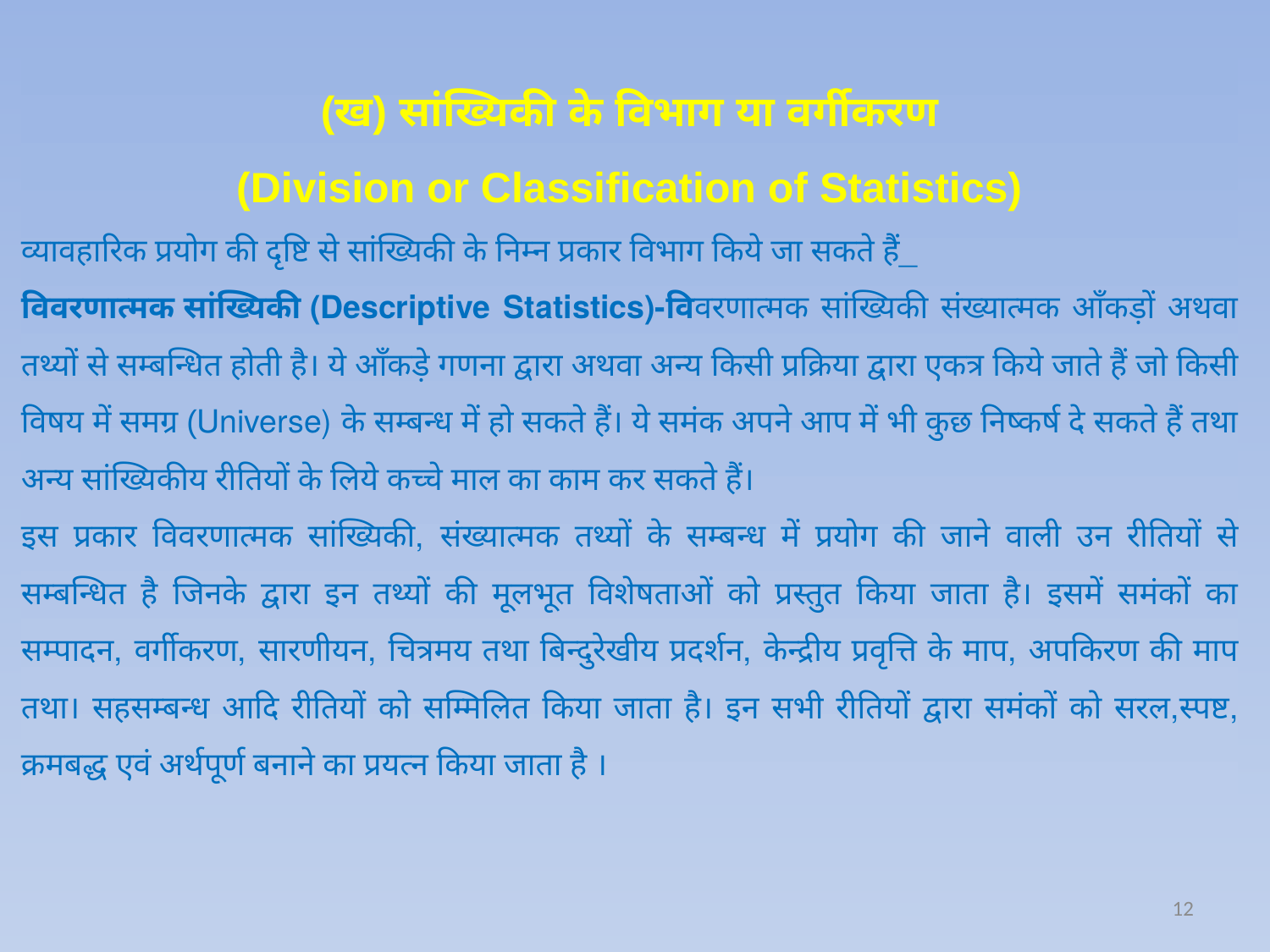

(ख) सांख्यिकी के विभाग या वर्गीकरण
(Division or Classification of Statistics)
व्यावहारिक प्रयोग की दृष्टि से सांख्यिकी के निम्न प्रकार विभाग किये जा सकते हैं_
विवरणात्मक सांख्यिकी (Descriptive Statistics)-विवरणात्मक सांख्यिकी संख्यात्मक आँकड़ों अथवा तथ्यों से सम्बन्धित होती है। ये आँकड़े गणना द्वारा अथवा अन्य किसी प्रक्रिया द्वारा एकत्र किये जाते हैं जो किसी विषय में समग्र (Universe) के सम्बन्ध में हो सकते हैं। ये समंक अपने आप में भी कुछ निष्कर्ष दे सकते हैं तथा अन्य सांख्यिकीय रीतियों के लिये कच्चे माल का काम कर सकते हैं।
इस प्रकार विवरणात्मक सांख्यिकी, संख्यात्मक तथ्यों के सम्बन्ध में प्रयोग की जाने वाली उन रीतियों से सम्बन्धित है जिनके द्वारा इन तथ्यों की मूलभूत विशेषताओं को प्रस्तुत किया जाता है। इसमें समंकों का सम्पादन, वर्गीकरण, सारणीयन, चित्रमय तथा बिन्दुरेखीय प्रदर्शन, केन्द्रीय प्रवृत्ति के माप, अपकिरण की माप तथा। सहसम्बन्ध आदि रीतियों को सम्मिलित किया जाता है। इन सभी रीतियों द्वारा समंकों को सरल,स्पष्ट, क्रमबद्ध एवं अर्थपूर्ण बनाने का प्रयत्न किया जाता है ।
12